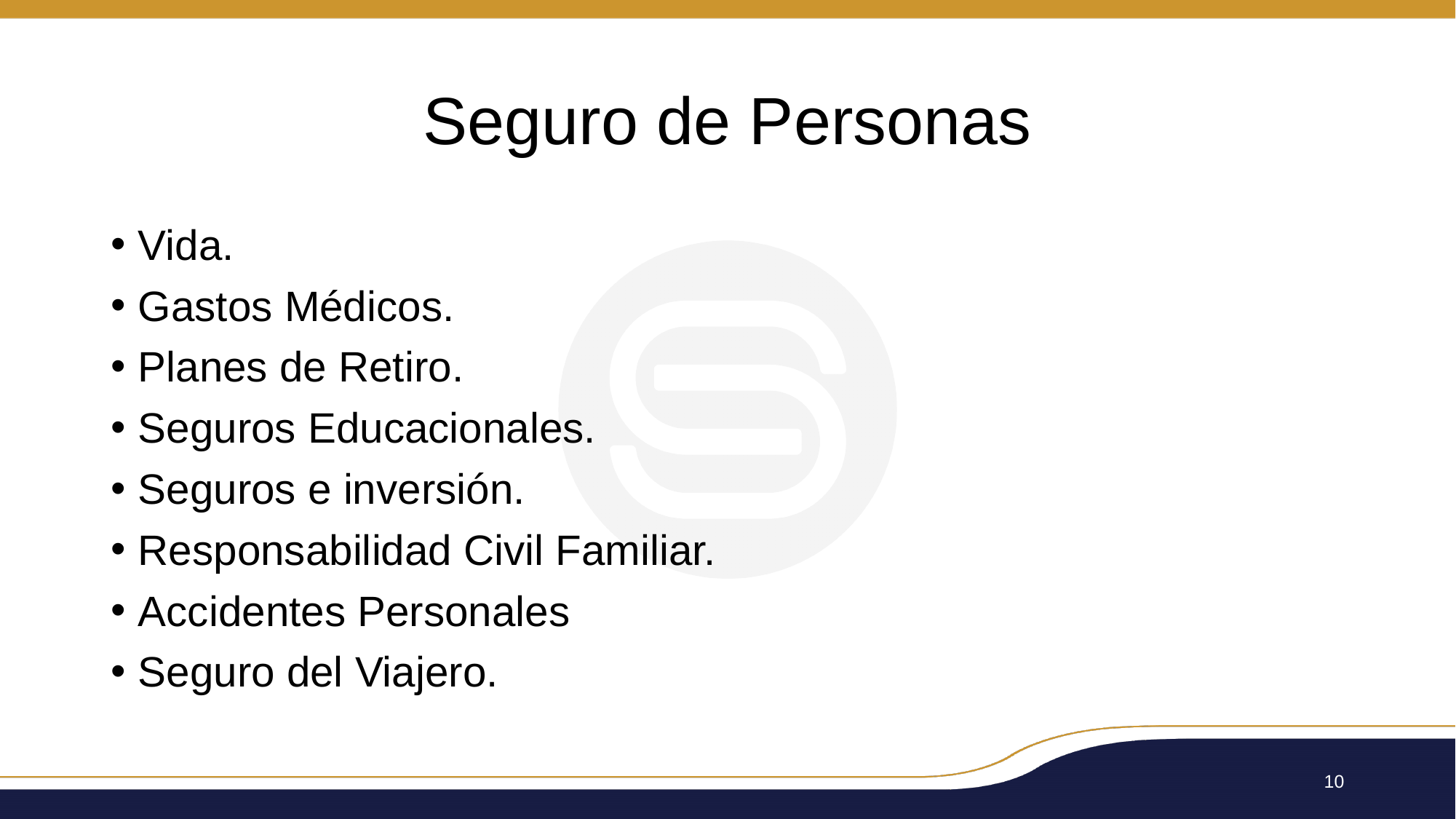

# Seguro de Personas
Vida.
Gastos Médicos.
Planes de Retiro.
Seguros Educacionales.
Seguros e inversión.
Responsabilidad Civil Familiar.
Accidentes Personales
Seguro del Viajero.

10